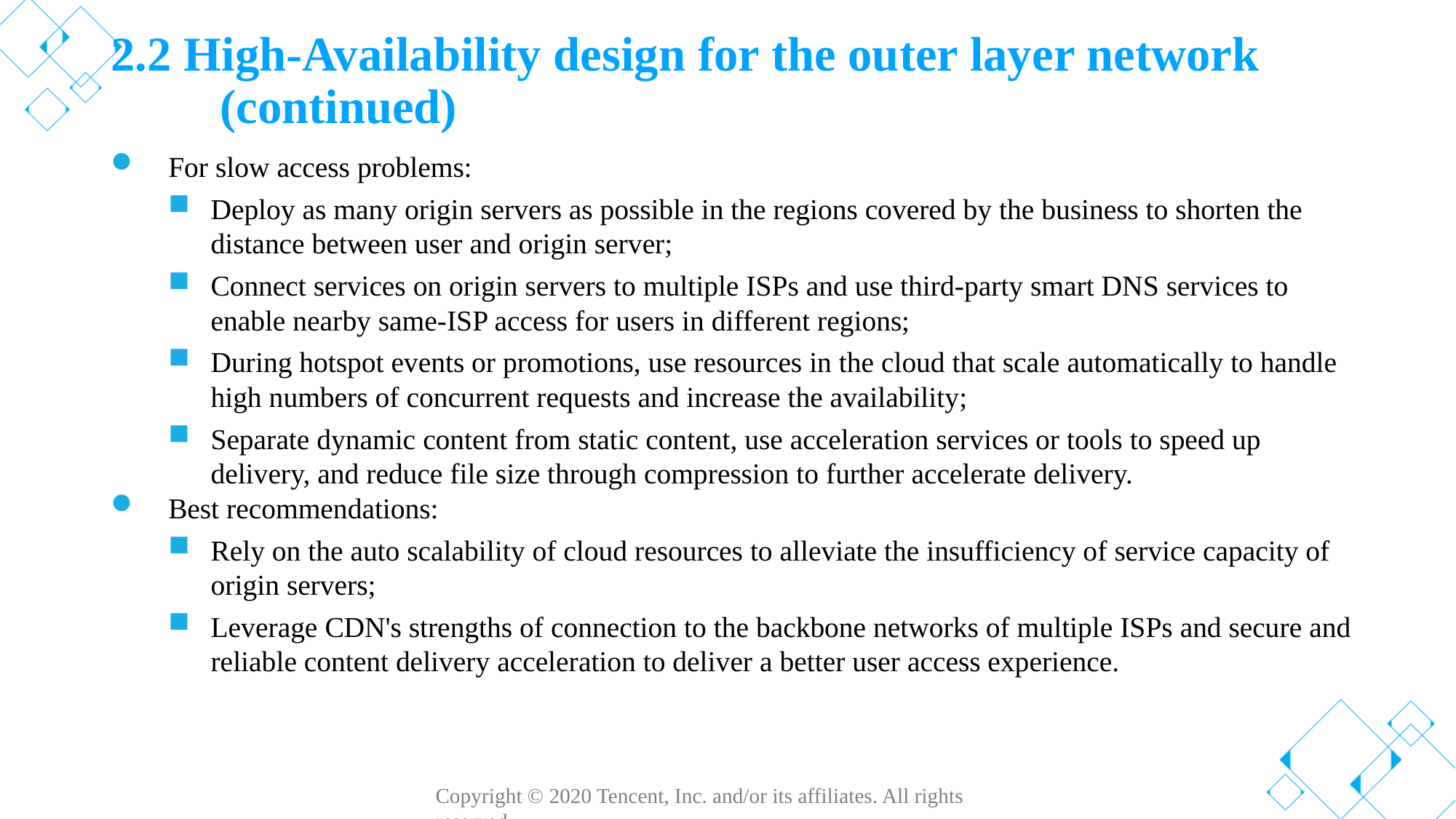

# 2.2 High-Availability design for the outer layer network (continued)
For slow access problems:
Deploy as many origin servers as possible in the regions covered by the business to shorten the distance between user and origin server;
Connect services on origin servers to multiple ISPs and use third-party smart DNS services to enable nearby same-ISP access for users in different regions;
During hotspot events or promotions, use resources in the cloud that scale automatically to handle high numbers of concurrent requests and increase the availability;
Separate dynamic content from static content, use acceleration services or tools to speed up delivery, and reduce file size through compression to further accelerate delivery.
Best recommendations:
Rely on the auto scalability of cloud resources to alleviate the insufficiency of service capacity of origin servers;
Leverage CDN's strengths of connection to the backbone networks of multiple ISPs and secure and reliable content delivery acceleration to deliver a better user access experience.